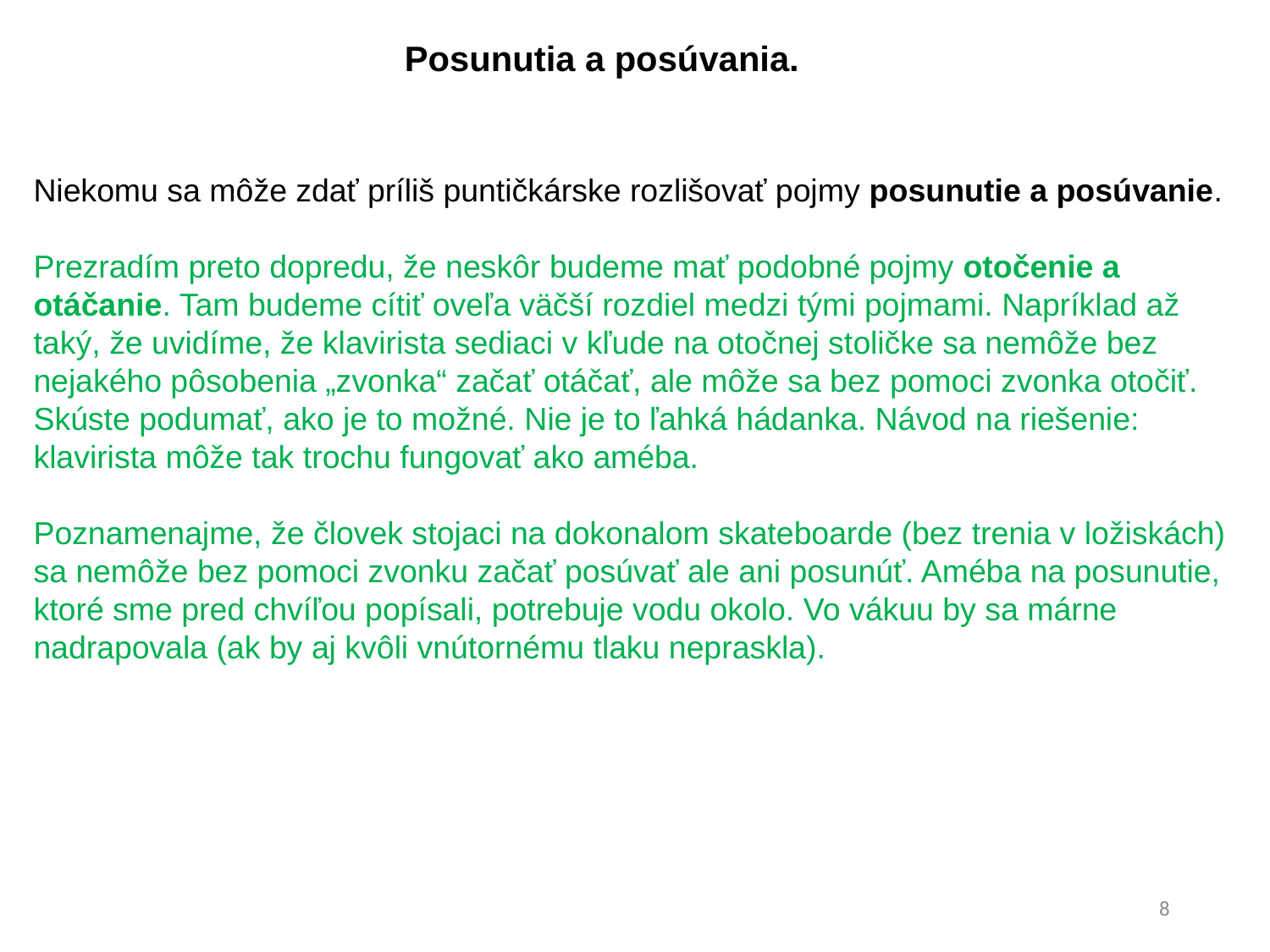

Posunutia a posúvania.
Niekomu sa môže zdať príliš puntičkárske rozlišovať pojmy posunutie a posúvanie.

Prezradím preto dopredu, že neskôr budeme mať podobné pojmy otočenie a otáčanie. Tam budeme cítiť oveľa väčší rozdiel medzi tými pojmami. Napríklad až taký, že uvidíme, že klavirista sediaci v kľude na otočnej stoličke sa nemôže bez nejakého pôsobenia „zvonka“ začať otáčať, ale môže sa bez pomoci zvonka otočiť.
Skúste podumať, ako je to možné. Nie je to ľahká hádanka. Návod na riešenie: klavirista môže tak trochu fungovať ako améba.

Poznamenajme, že človek stojaci na dokonalom skateboarde (bez trenia v ložiskách) sa nemôže bez pomoci zvonku začať posúvať ale ani posunúť. Améba na posunutie, ktoré sme pred chvíľou popísali, potrebuje vodu okolo. Vo vákuu by sa márne nadrapovala (ak by aj kvôli vnútornému tlaku nepraskla).

8